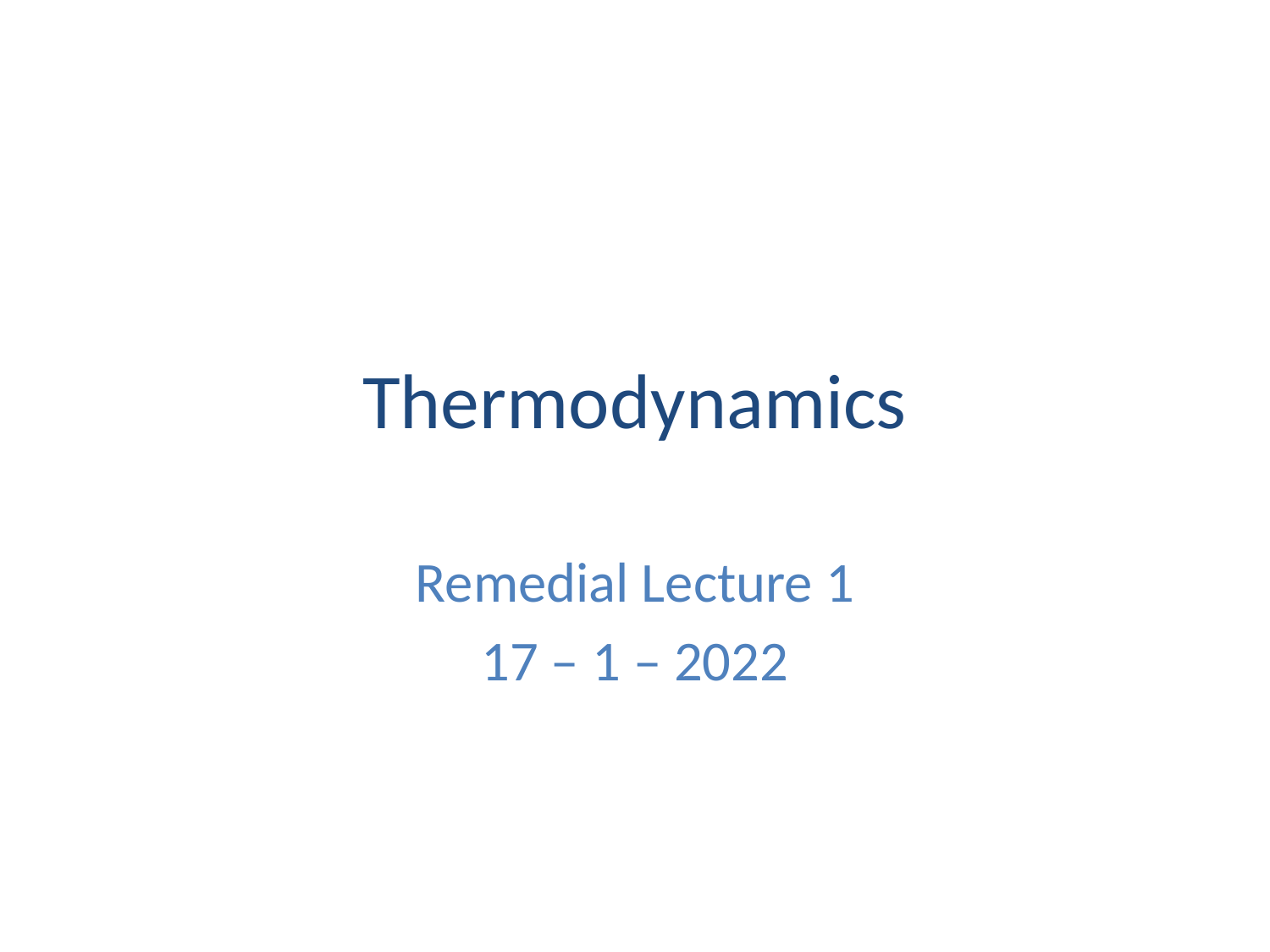

# Thermodynamics
Remedial Lecture 1
17 – 1 – 2022